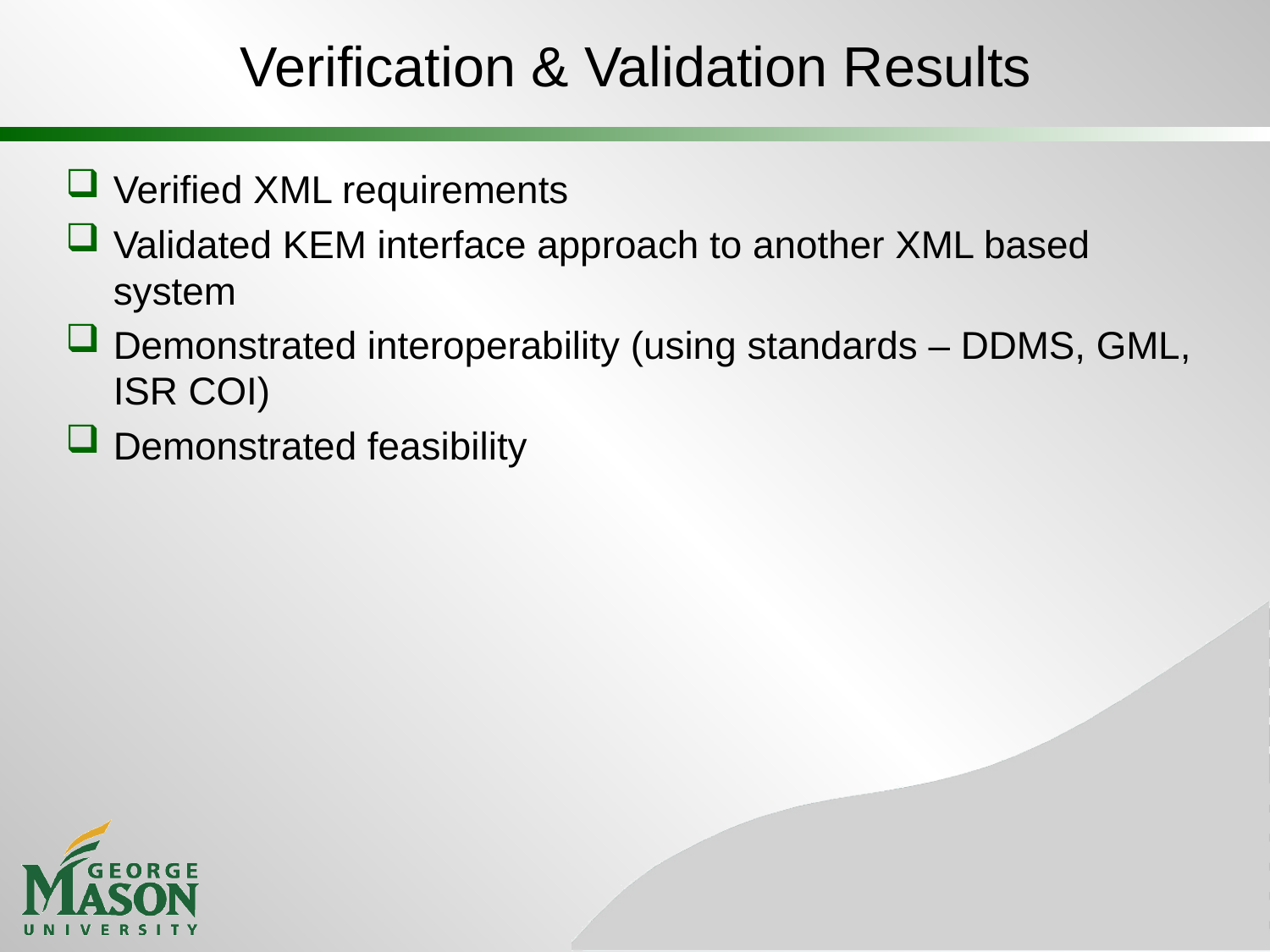

# Verification & Validation Results
Verified XML requirements
Validated KEM interface approach to another XML based system
Demonstrated interoperability (using standards – DDMS, GML, ISR COI)
Demonstrated feasibility